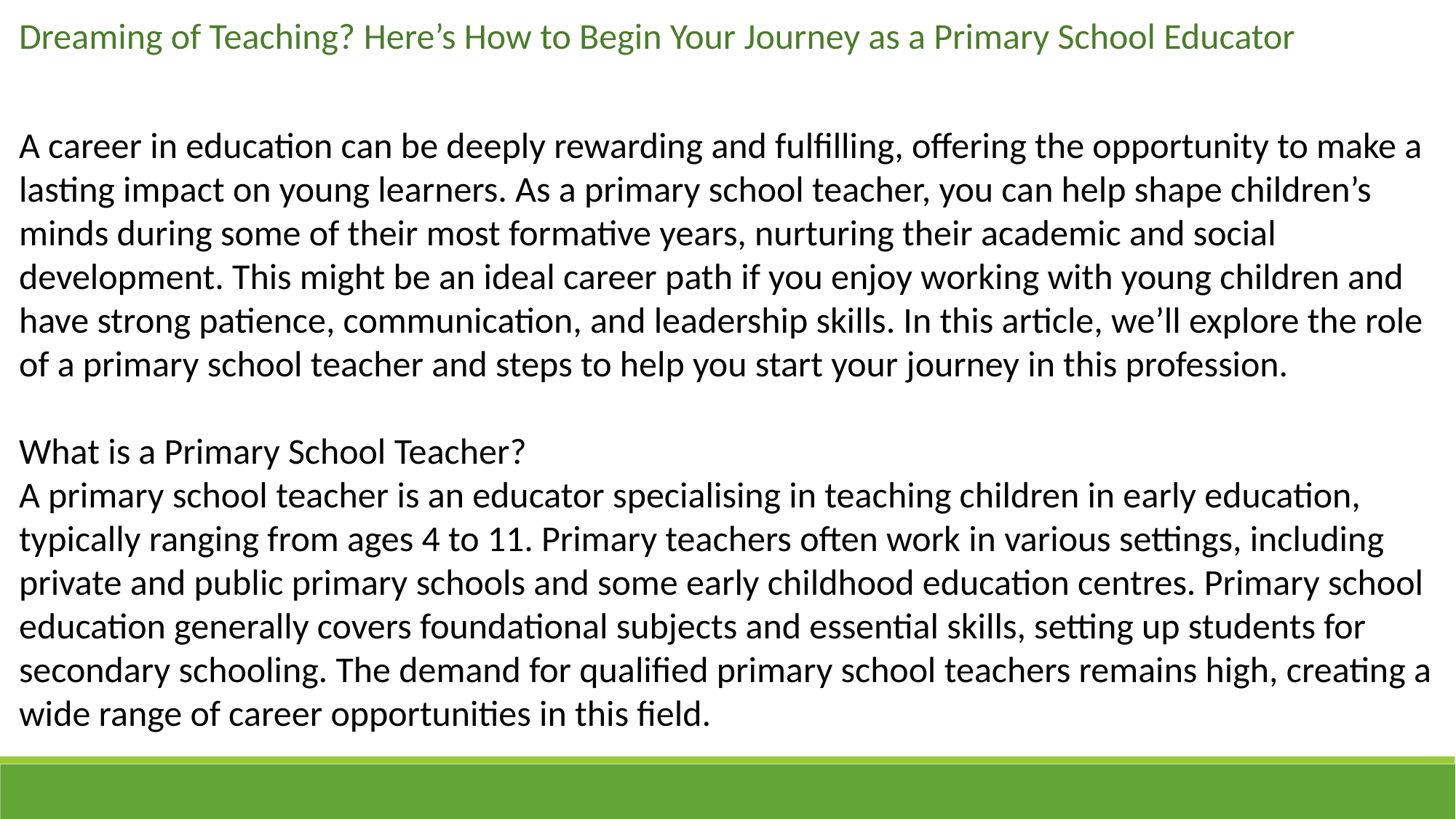

Dreaming of Teaching? Here’s How to Begin Your Journey as a Primary School Educator
A career in education can be deeply rewarding and fulfilling, offering the opportunity to make a lasting impact on young learners. As a primary school teacher, you can help shape children’s minds during some of their most formative years, nurturing their academic and social development. This might be an ideal career path if you enjoy working with young children and have strong patience, communication, and leadership skills. In this article, we’ll explore the role of a primary school teacher and steps to help you start your journey in this profession.

What is a Primary School Teacher?
A primary school teacher is an educator specialising in teaching children in early education, typically ranging from ages 4 to 11. Primary teachers often work in various settings, including private and public primary schools and some early childhood education centres. Primary school education generally covers foundational subjects and essential skills, setting up students for secondary schooling. The demand for qualified primary school teachers remains high, creating a wide range of career opportunities in this field.